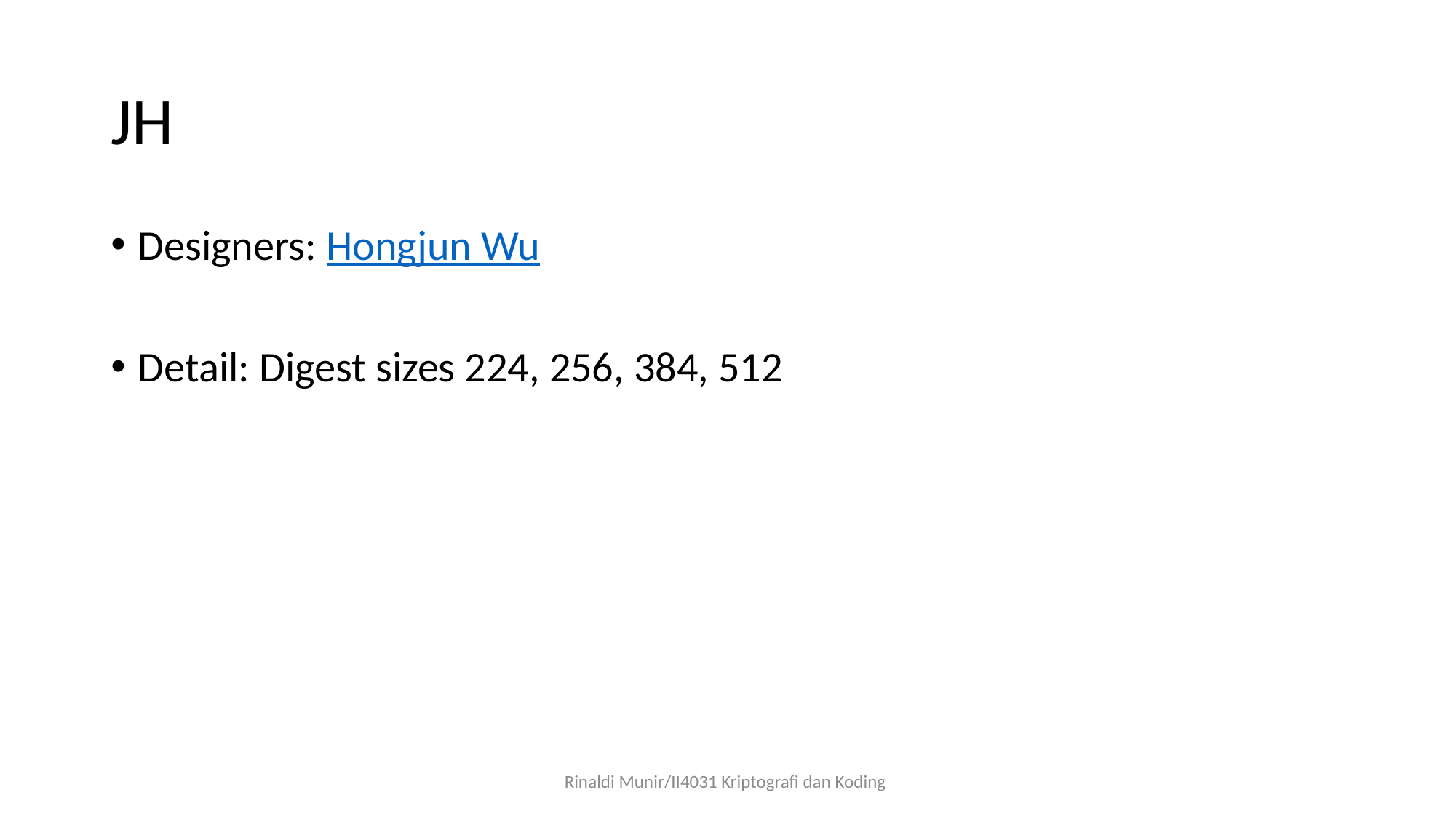

# JH
Designers: Hongjun Wu

Detail: Digest sizes 224, 256, 384, 512
Rinaldi Munir/II4031 Kriptografi dan Koding